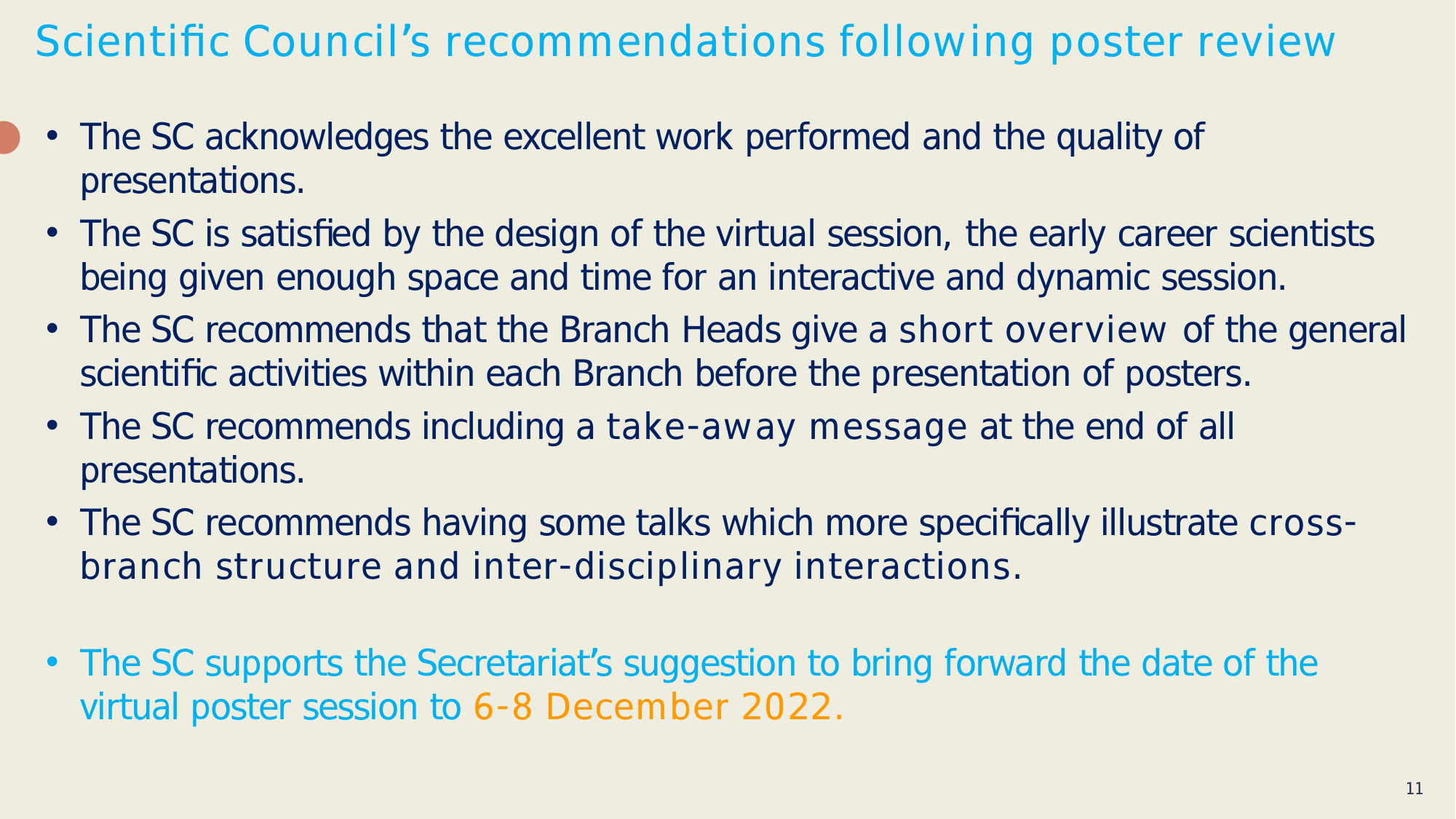

Scientific Council’s recommendations following poster review
The SC acknowledges the excellent work performed and the quality of presentations.
The SC is satisfied by the design of the virtual session, the early career scientists being given enough space and time for an interactive and dynamic session.
The SC recommends that the Branch Heads give a short overview of the general scientific activities within each Branch before the presentation of posters.
The SC recommends including a take-away message at the end of all presentations.
The SC recommends having some talks which more specifically illustrate cross-branch structure and inter-disciplinary interactions.

The SC supports the Secretariat’s suggestion to bring forward the date of the virtual poster session to 6-8 December 2022.
11